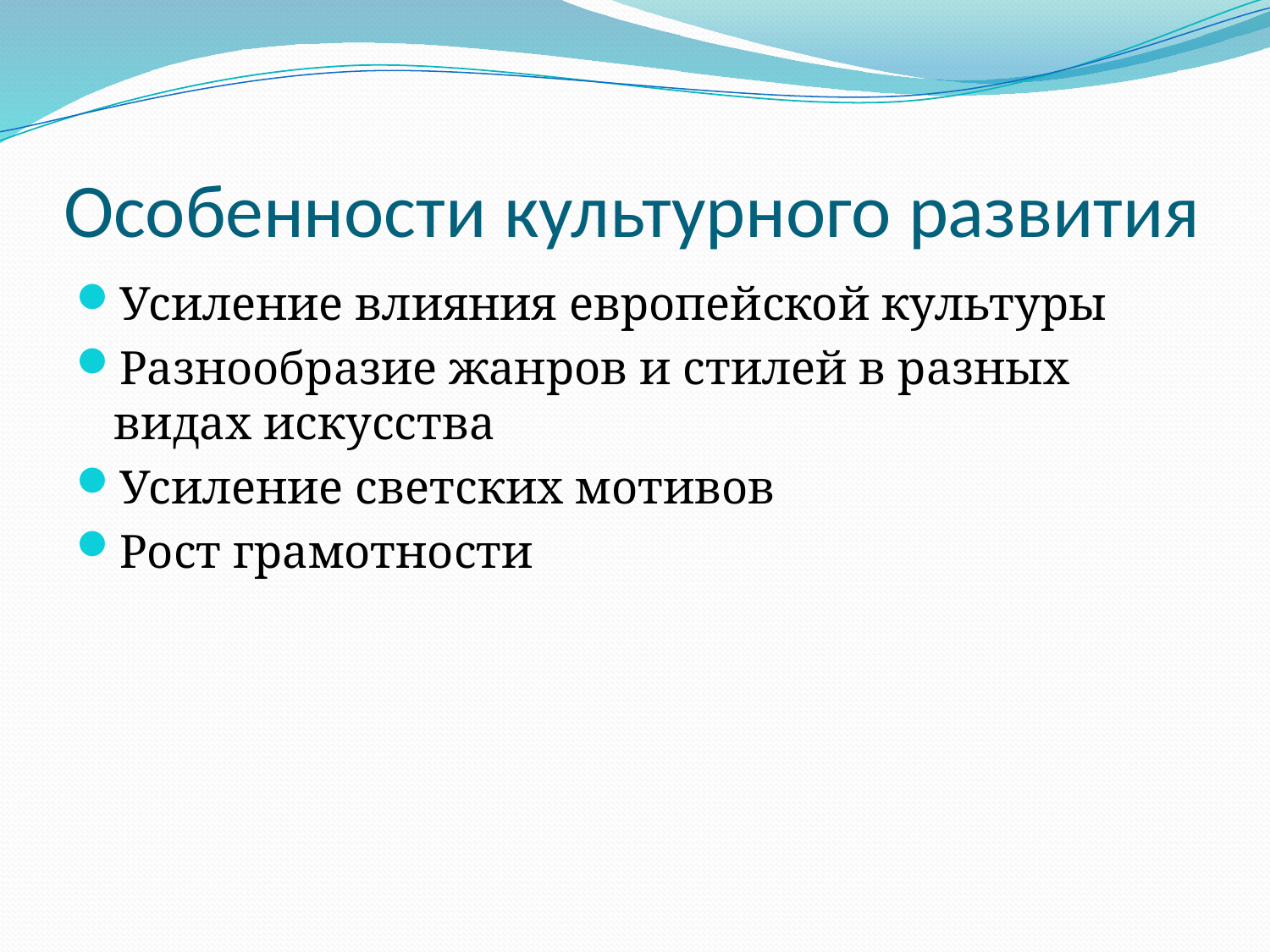

# Особенности культурного развития
Усиление влияния европейской культуры
Разнообразие жанров и стилей в разных видах искусства
Усиление светских мотивов
Рост грамотности